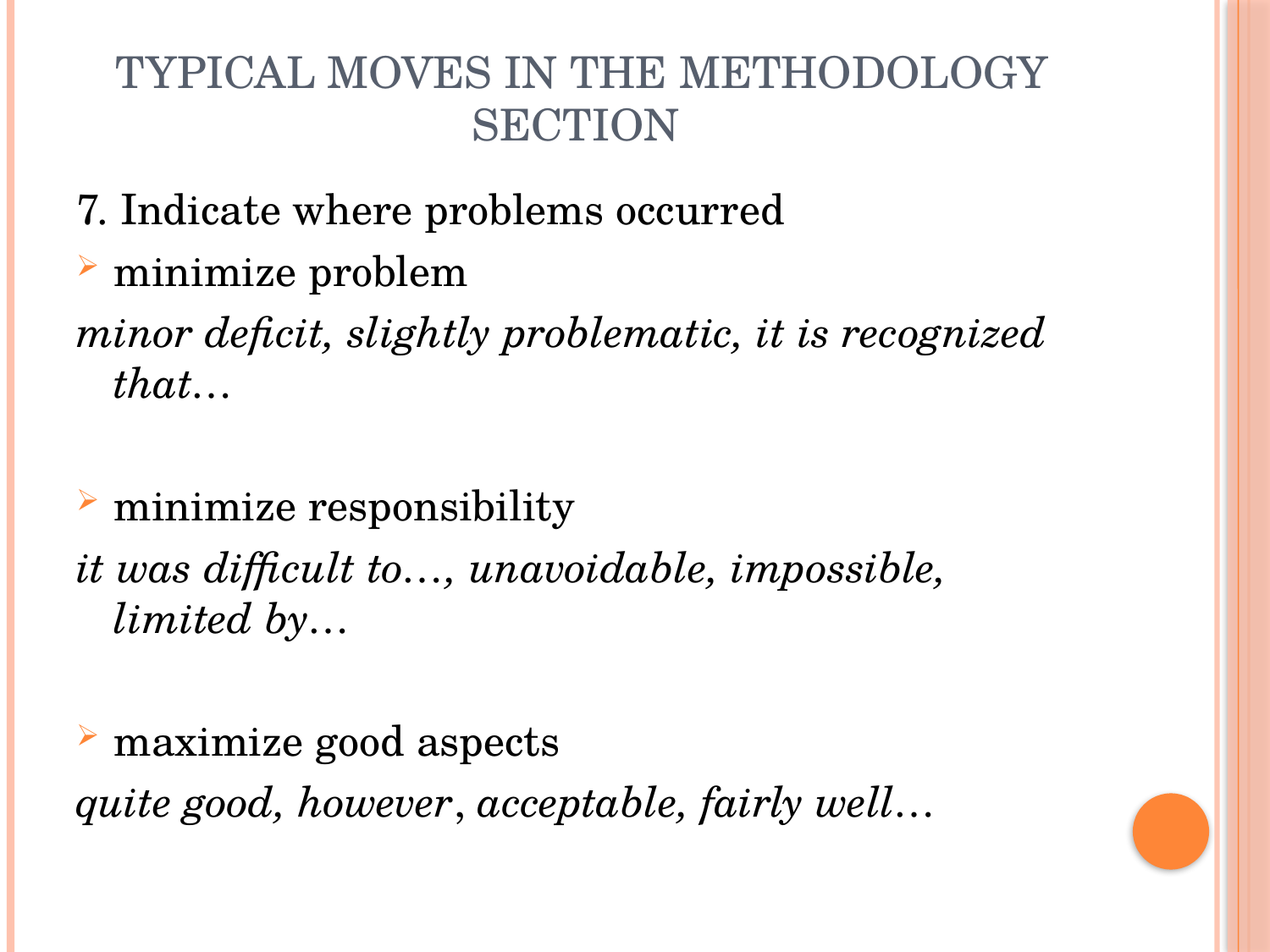

# Typical Moves in the Methodology Section
7. Indicate where problems occurred
minimize problem
minor deficit, slightly problematic, it is recognized that…

minimize responsibility
it was difficult to…, unavoidable, impossible, limited by…

maximize good aspects
quite good, however, acceptable, fairly well…